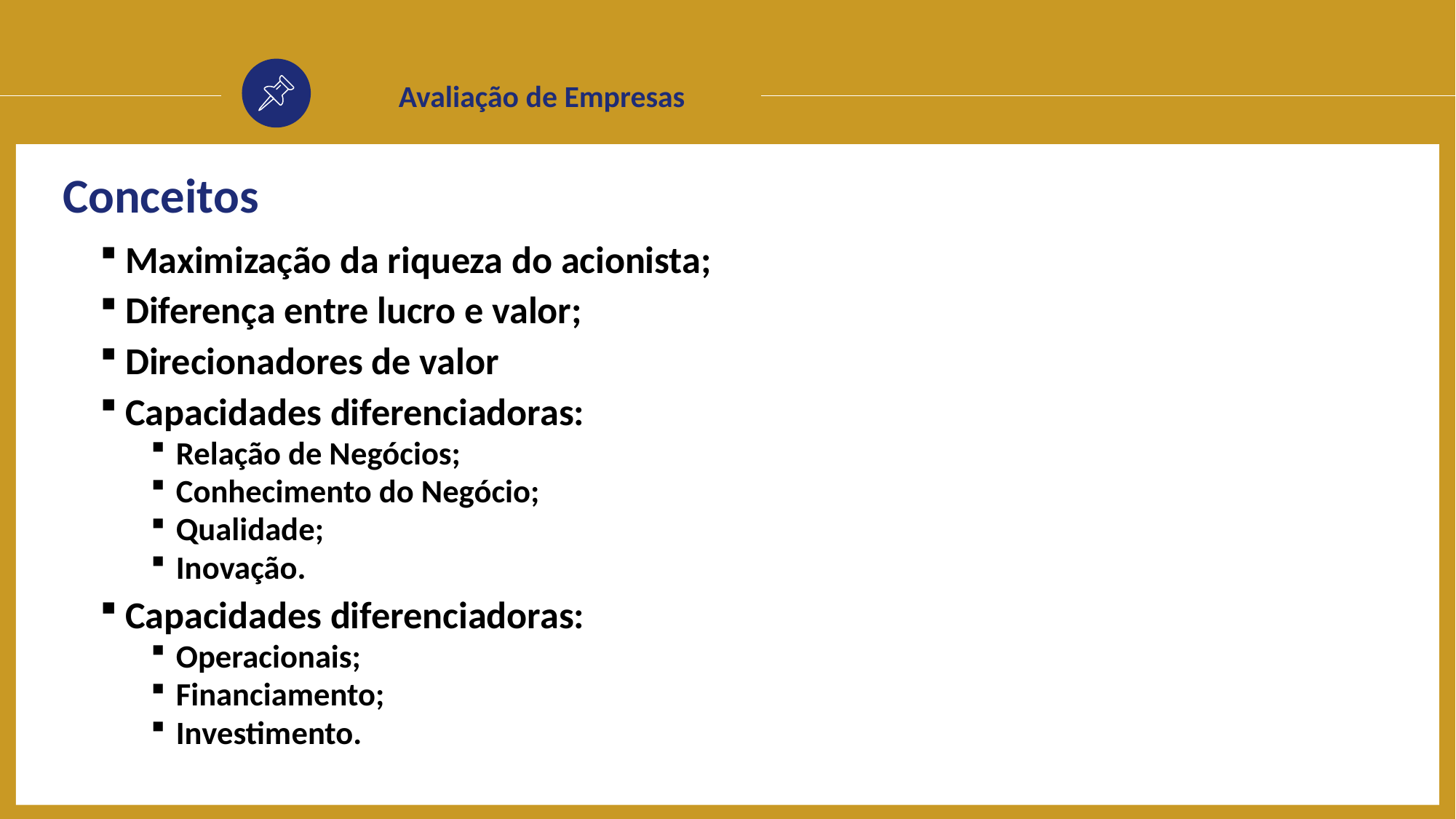

Avaliação de Empresas
Conceitos

Maximização da riqueza do acionista;
Diferença entre lucro e valor;
Direcionadores de valor
Capacidades diferenciadoras:
Relação de Negócios;
Conhecimento do Negócio;
Qualidade;
Inovação.
Capacidades diferenciadoras:
Operacionais;
Financiamento;
Investimento.